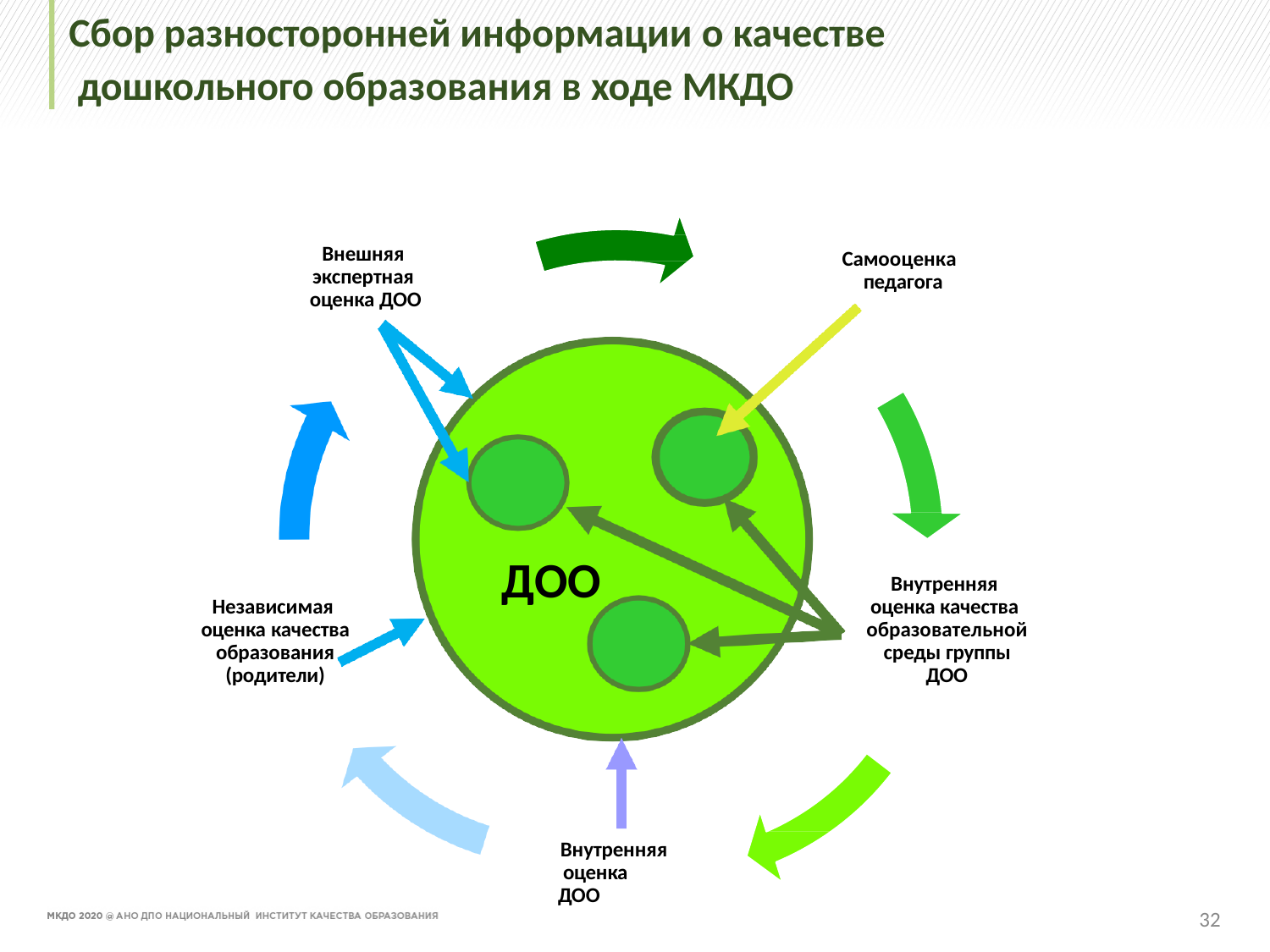

# Сбор разносторонней информации о качестве  дошкольного образования в ходе МКДО

Внешняя  экспертная  оценка ДОО
Самооценка  педагога

Группа
1
Группа
N
ДОО
Внутренняя  оценка качества  образовательной  среды группы  ДОО
Независимая  оценка качества  образования  (родители)
Группа
2

Внутренняя  оценка ДОО
32